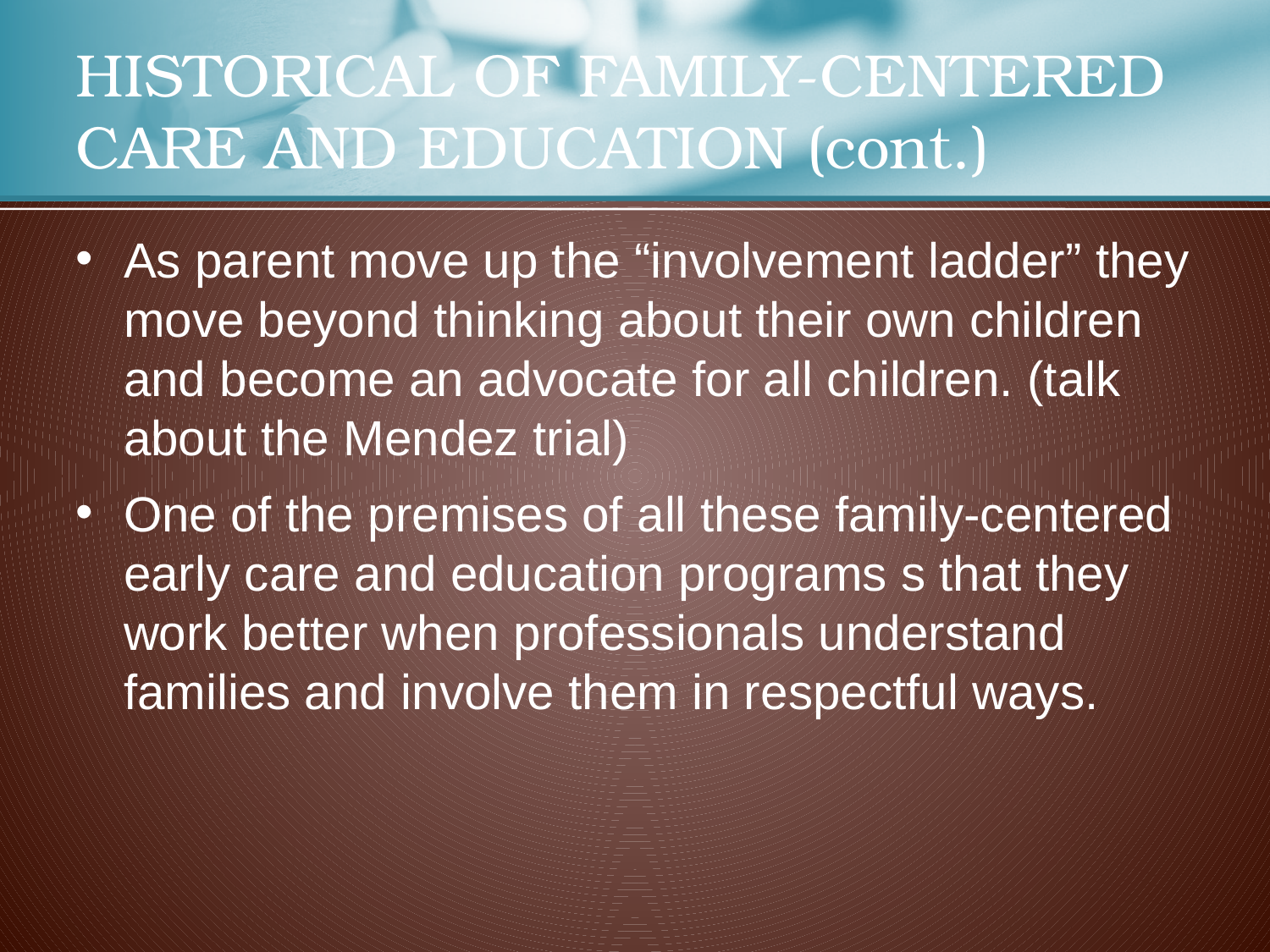

# HISTORICAL OF FAMILY-CENTERED CARE AND EDUCATION (cont.)
As parent move up the “involvement ladder” they move beyond thinking about their own children and become an advocate for all children. (talk about the Mendez trial)
One of the premises of all these family-centered early care and education programs s that they work better when professionals understand families and involve them in respectful ways.